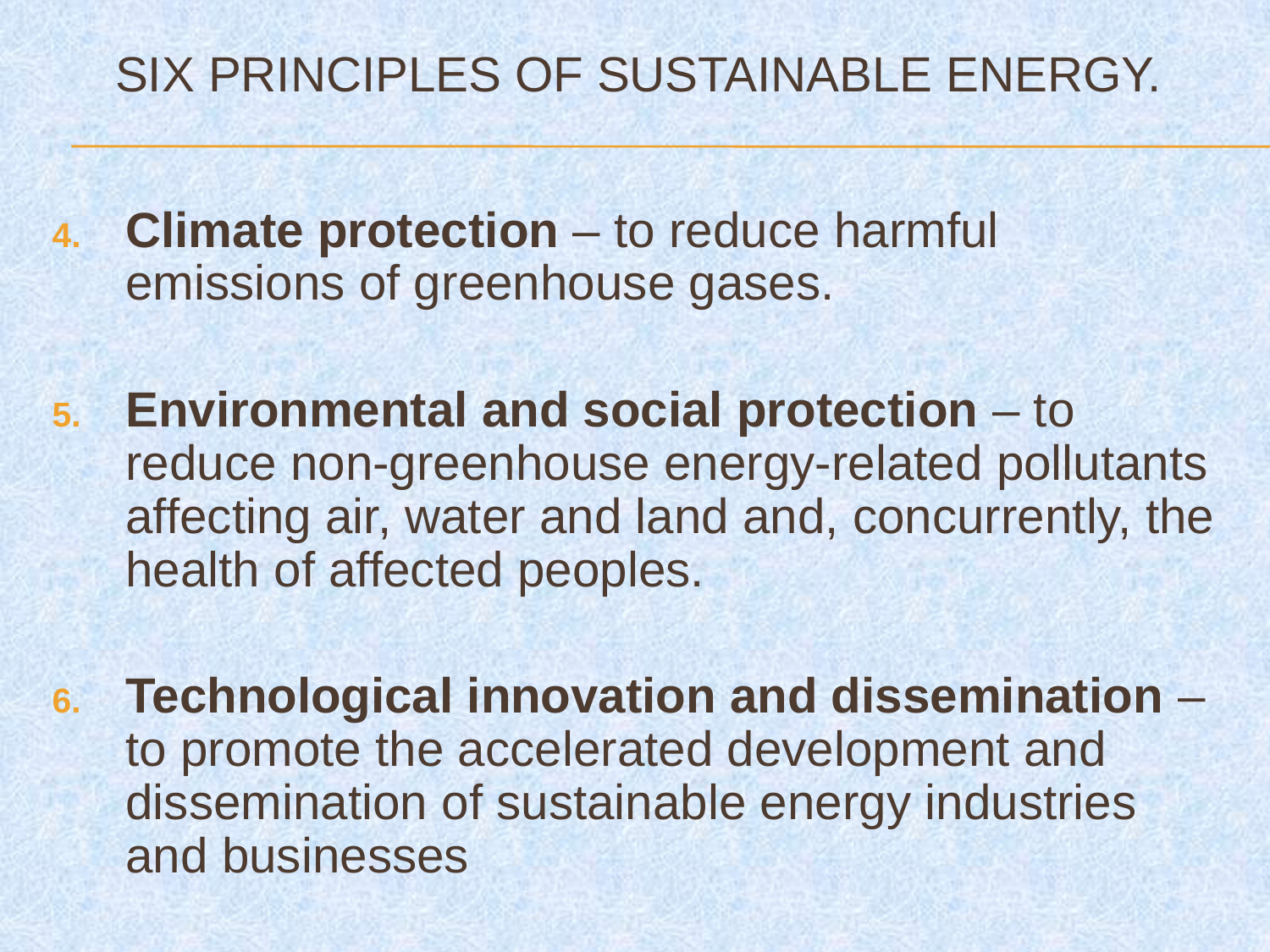

# Six principles of sustainable energy.
Climate protection – to reduce harmful emissions of greenhouse gases.

Environmental and social protection – to reduce non-greenhouse energy-related pollutants affecting air, water and land and, concurrently, the health of affected peoples.

Technological innovation and dissemination – to promote the accelerated development and dissemination of sustainable energy industries and businesses